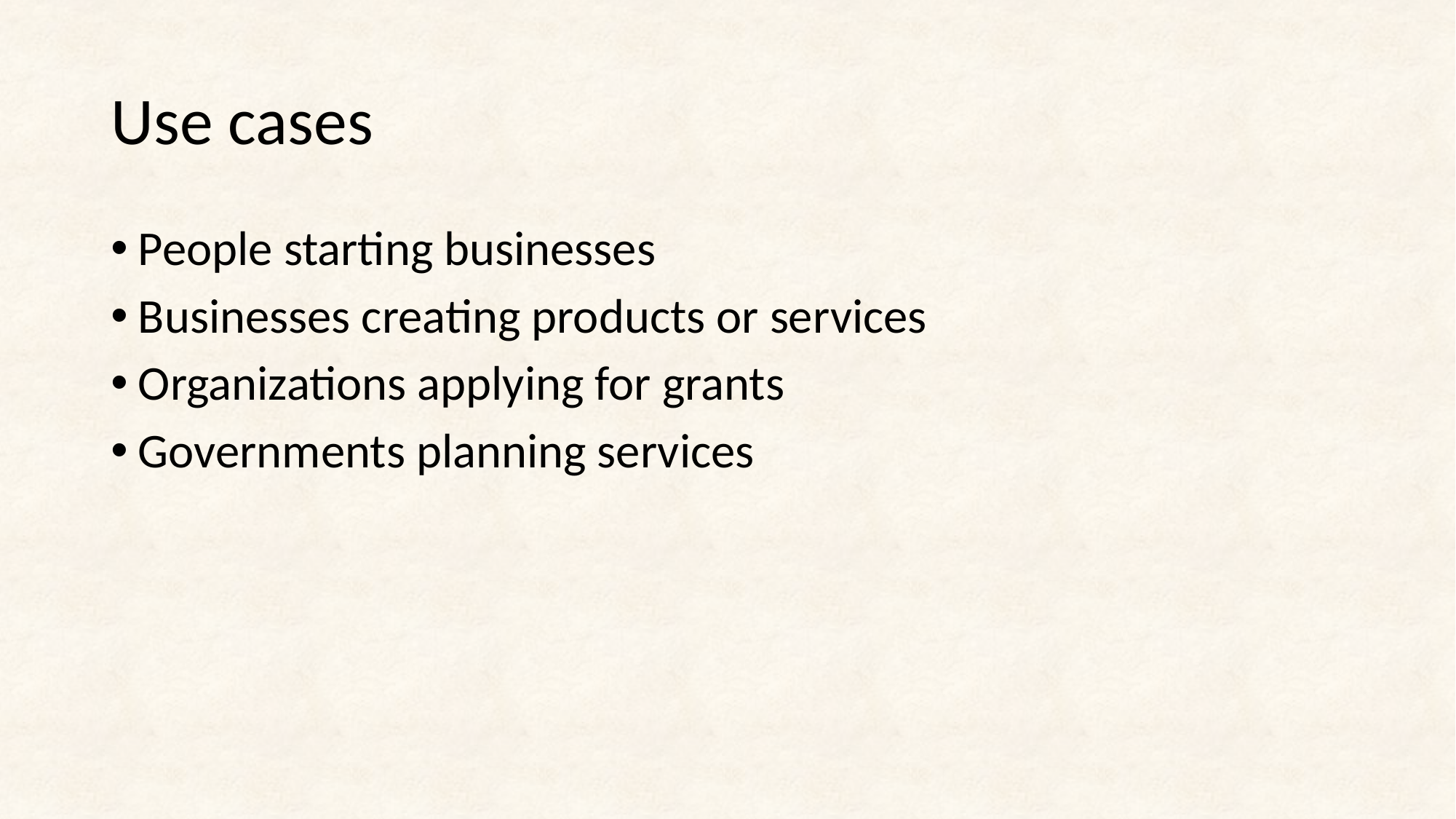

# Use cases
People starting businesses
Businesses creating products or services
Organizations applying for grants
Governments planning services